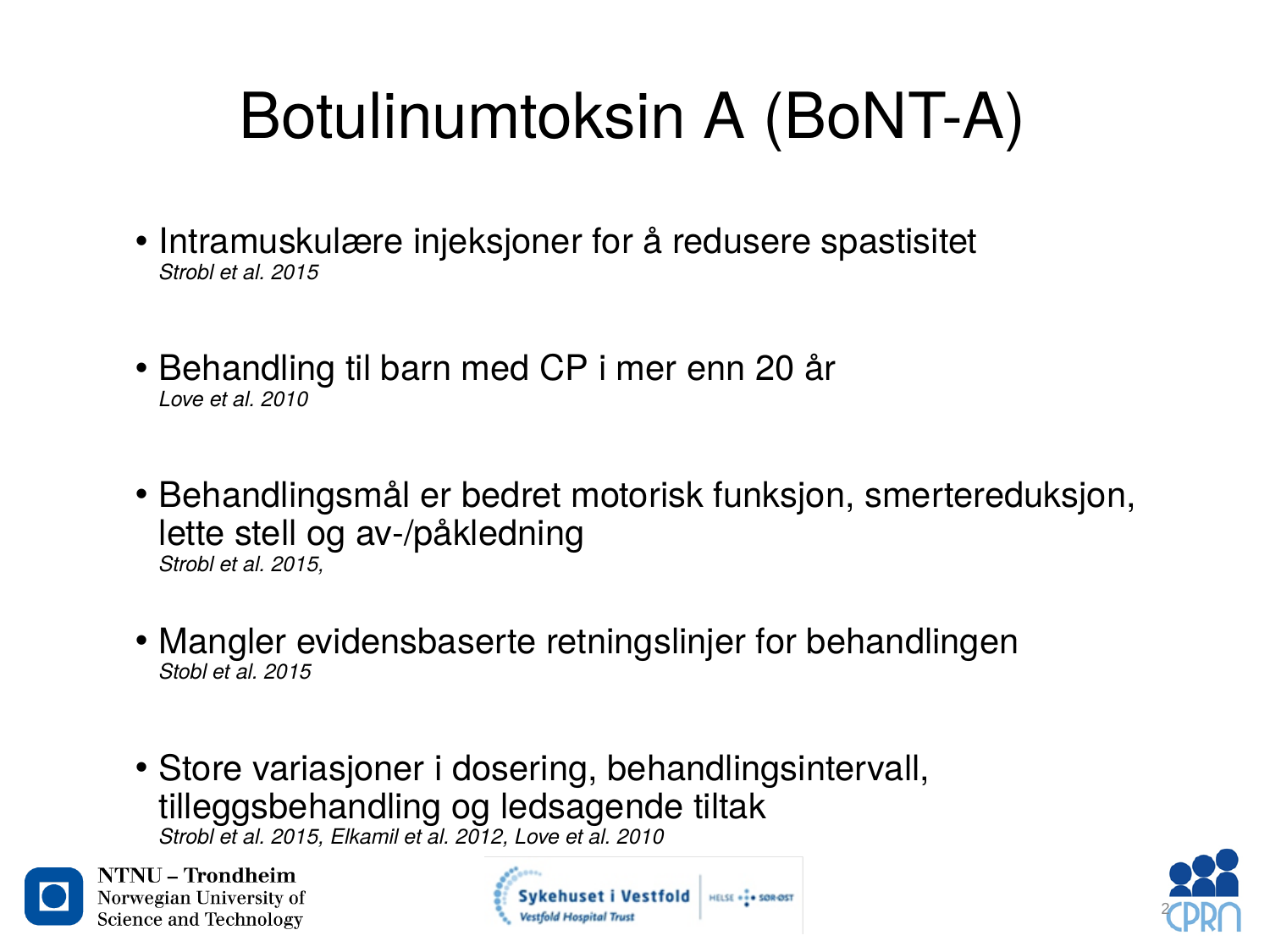

# Botulinumtoksin A (BoNT-A)

Intramuskulære injeksjoner for å redusere spastisitet              Strobl et al. 2015

Behandling til barn med CP i mer enn 20 år                              Love et al. 2010

Behandlingsmål er bedret motorisk funksjon, smertereduksjon, lette stell og av-/påkledning                                                             Strobl et al. 2015,

Mangler evidensbaserte retningslinjer for behandlingen            Stobl et al. 2015

Store variasjoner i dosering, behandlingsintervall, tilleggsbehandling og ledsagende tiltak                                     Strobl et al. 2015, Elkamil et al. 2012, Love et al. 2010

2